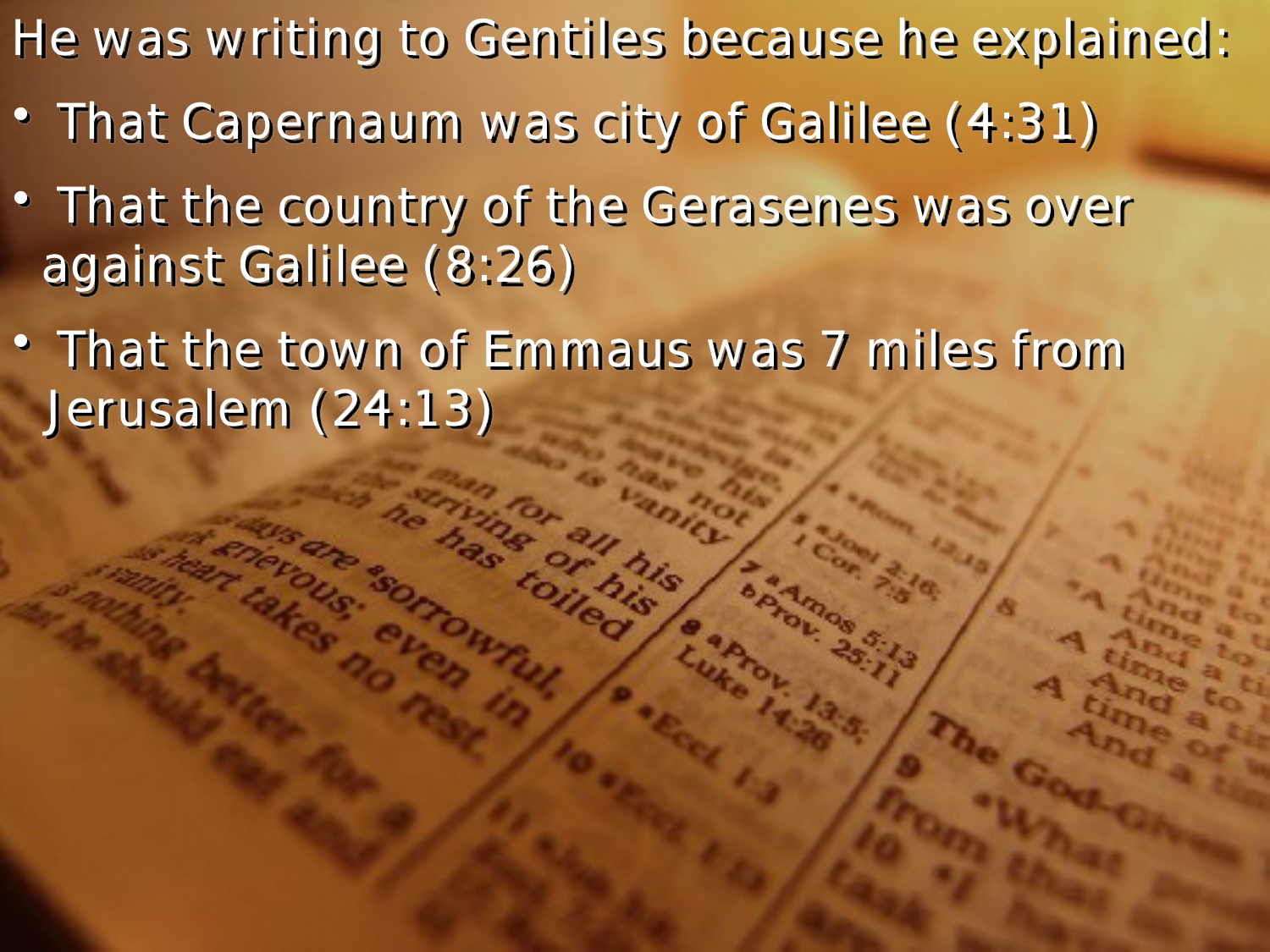

He was writing to Gentiles because he explained:
 That Capernaum was city of Galilee (4:31)
 That the country of the Gerasenes was over against Galilee (8:26)
 That the town of Emmaus was 7 miles from Jerusalem (24:13)